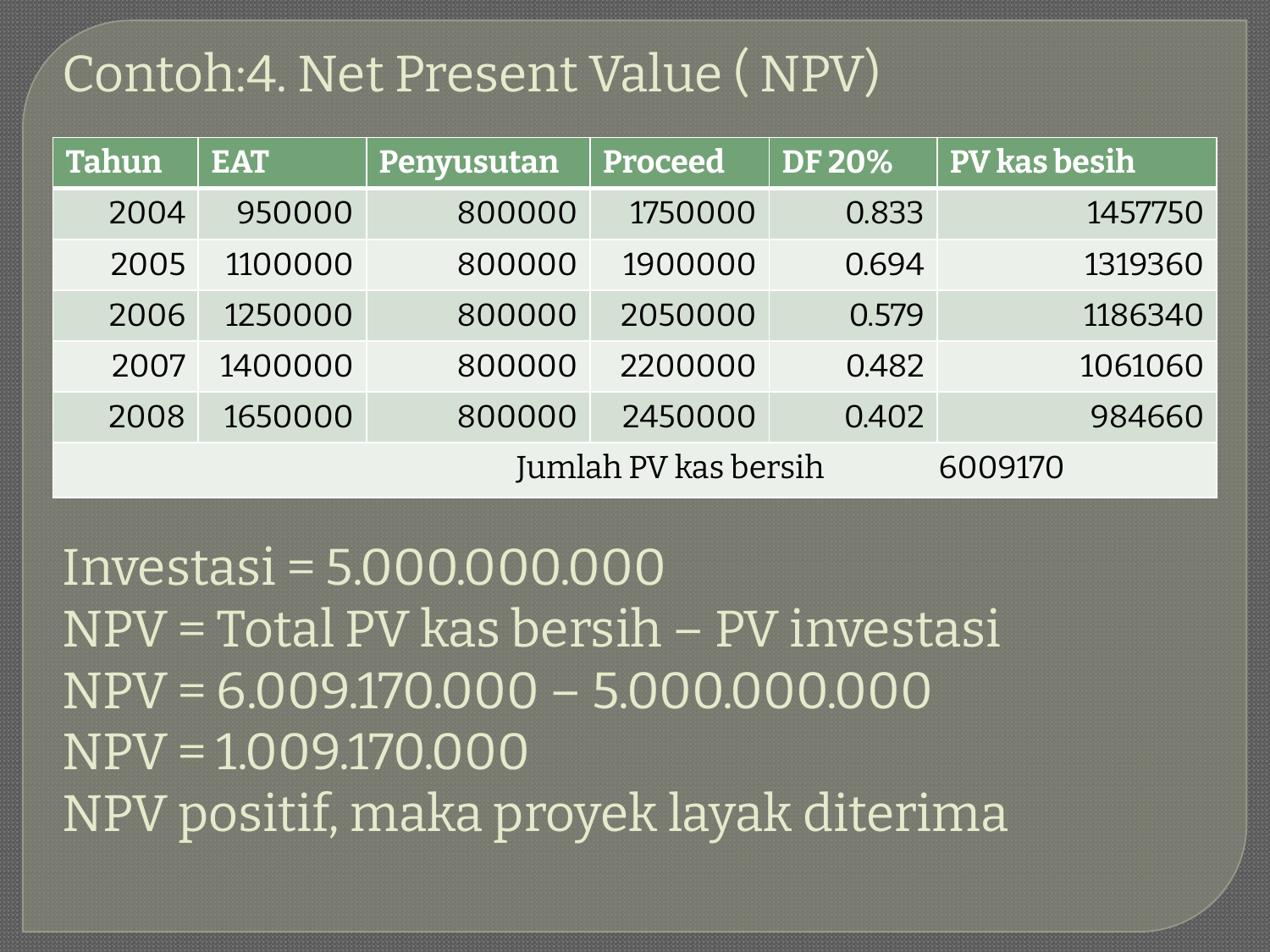

# Contoh:4. Net Present Value ( NPV) Investasi = 5.000.000.000 NPV = Total PV kas bersih – PV investasi NPV = 6.009.170.000 – 5.000.000.000 NPV = 1.009.170.000 NPV positif, maka proyek layak diterima
| Tahun | EAT | Penyusutan | Proceed | DF 20% | PV kas besih |
| --- | --- | --- | --- | --- | --- |
| 2004 | 950000 | 800000 | 1750000 | 0.833 | 1457750 |
| 2005 | 1100000 | 800000 | 1900000 | 0.694 | 1319360 |
| 2006 | 1250000 | 800000 | 2050000 | 0.579 | 1186340 |
| 2007 | 1400000 | 800000 | 2200000 | 0.482 | 1061060 |
| 2008 | 1650000 | 800000 | 2450000 | 0.402 | 984660 |
| Jumlah PV kas bersih 6009170 |  |  |  |  |  |